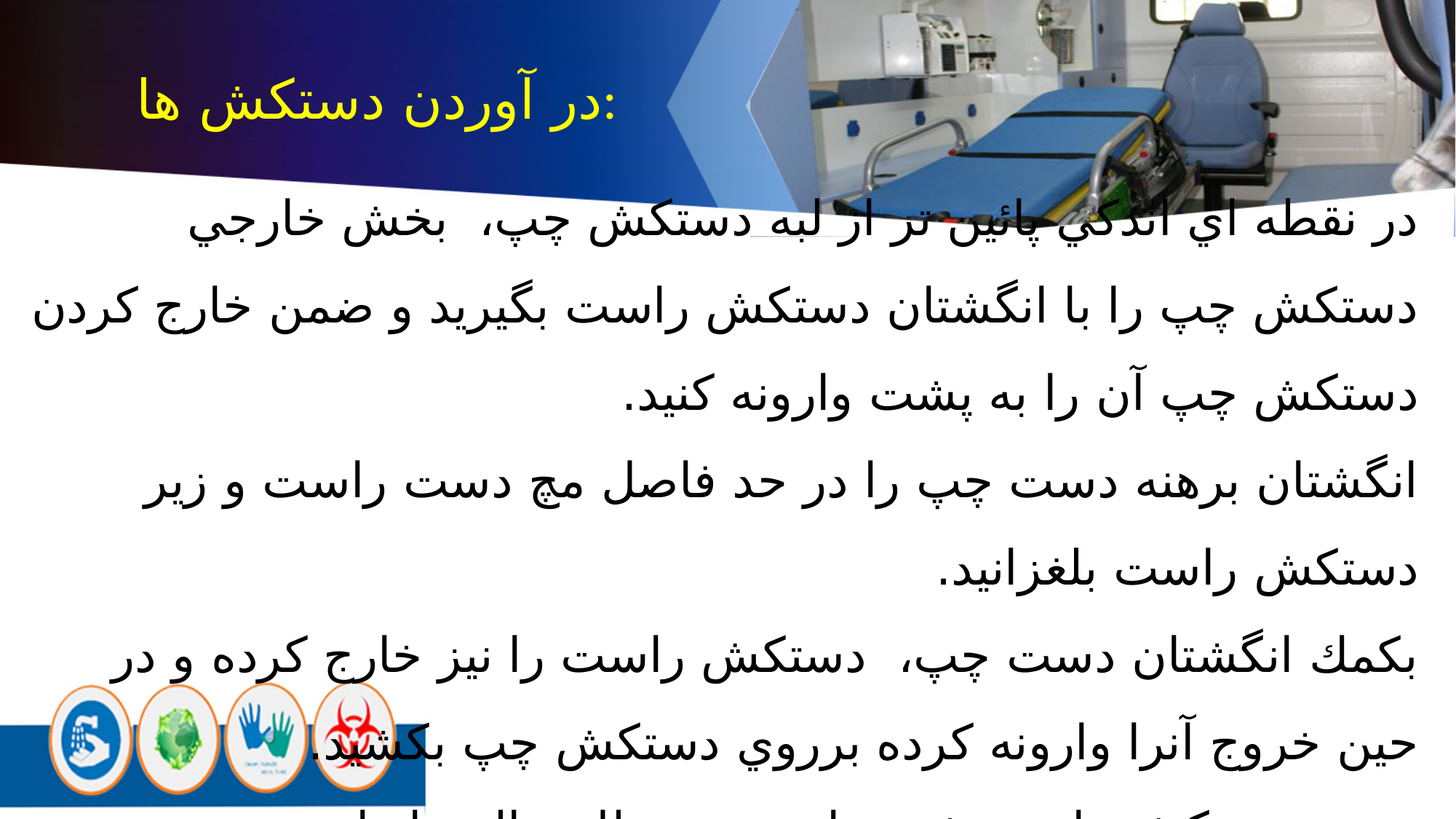

در آوردن دستکش ها:
در نقطه اي اندكي پائين تر از لبه دستكش چپ،  بخش خارجي دستكش چپ را با انگشتان دستكش راست بگيريد و ضمن خارج كردن دستكش چپ آن را به پشت وارونه كنيد.
انگشتان برهنه دست چپ را در حد فاصل مچ دست راست و زير دستكش راست بلغزانيد.
بكمك انگشتان دست چپ،  دستكش راست را نيز خارج كرده و در حين خروج آنرا وارونه كرده برروي دستكش چپ بكشيد.
هر دو دستكش وارونه شده را درون سطل زباله بياندازيد.